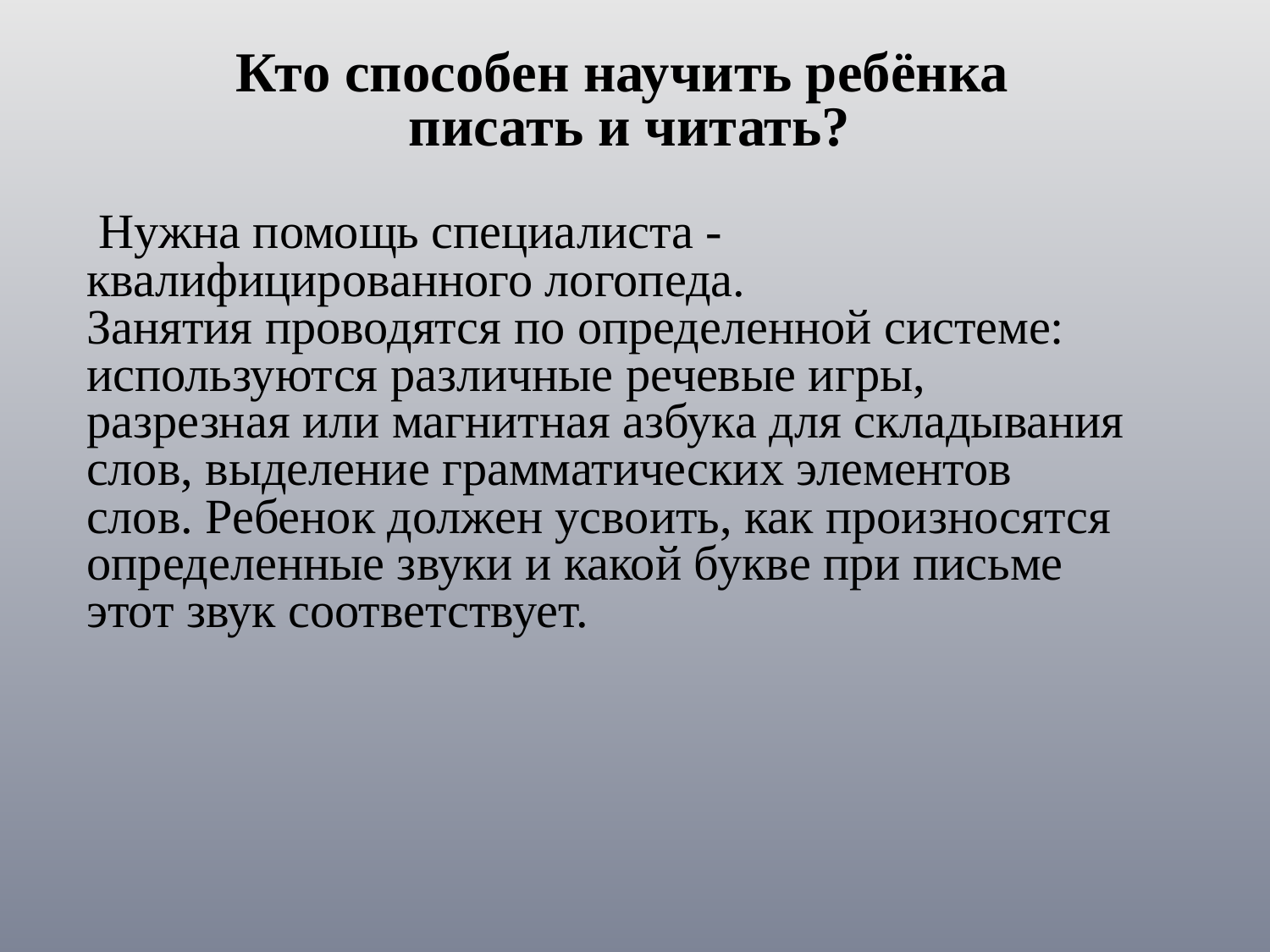

Кто способен научить ребёнка
писать и читать?

 Нужна помощь специалиста - квалифицированного логопеда.
Занятия проводятся по определенной системе:
используются различные речевые игры,
разрезная или магнитная азбука для складывания
слов, выделение грамматических элементов
слов. Ребенок должен усвоить, как произносятся
определенные звуки и какой букве при письме
этот звук соответствует.